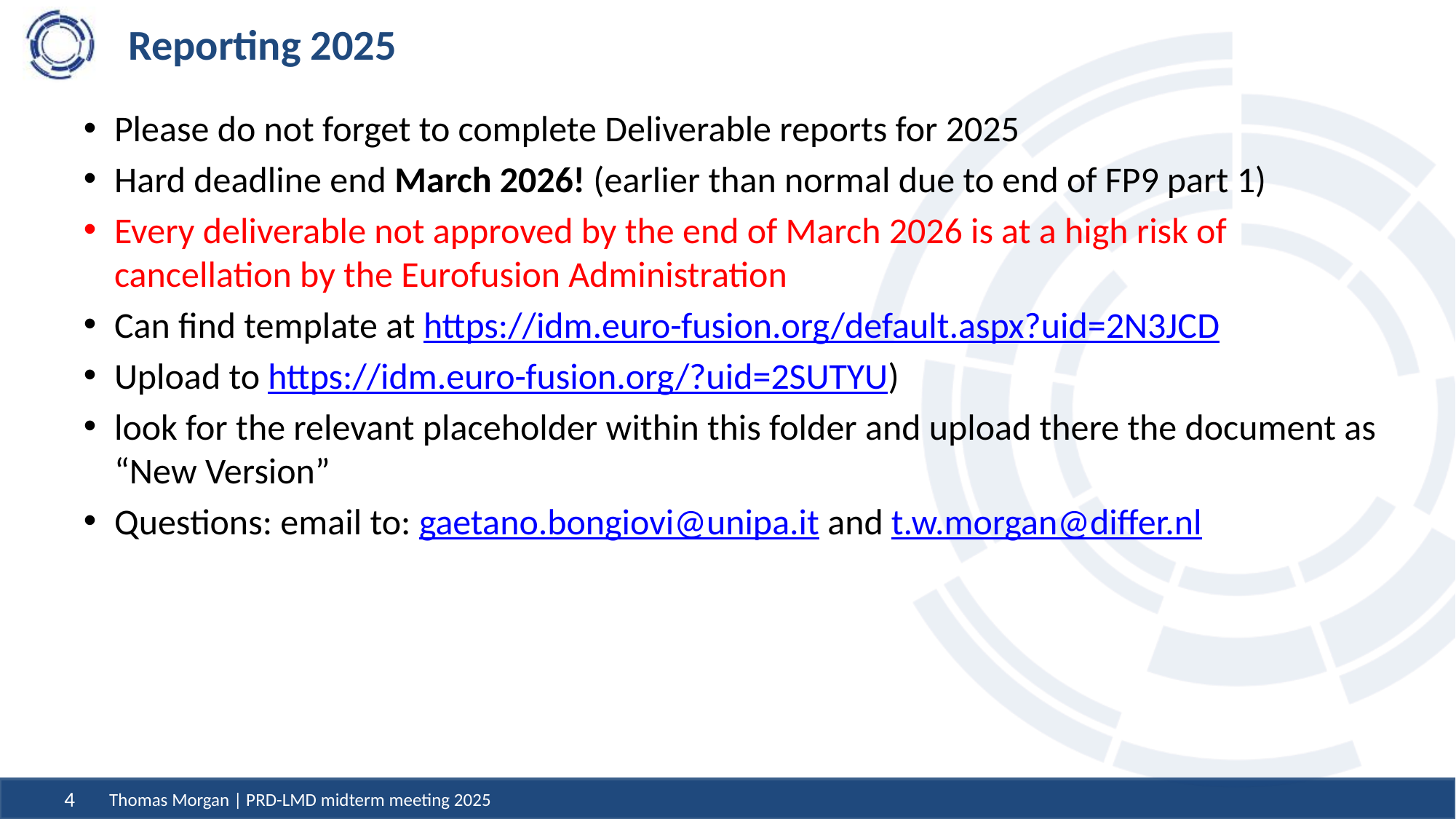

# Reporting 2025
Please do not forget to complete Deliverable reports for 2025
Hard deadline end March 2026! (earlier than normal due to end of FP9 part 1)
Every deliverable not approved by the end of March 2026 is at a high risk of cancellation by the Eurofusion Administration
Can find template at https://idm.euro-fusion.org/default.aspx?uid=2N3JCD
Upload to https://idm.euro-fusion.org/?uid=2SUTYU)
look for the relevant placeholder within this folder and upload there the document as “New Version”
Questions: email to: gaetano.bongiovi@unipa.it and t.w.morgan@differ.nl

Thomas Morgan | PRD-LMD midterm meeting 2025
4